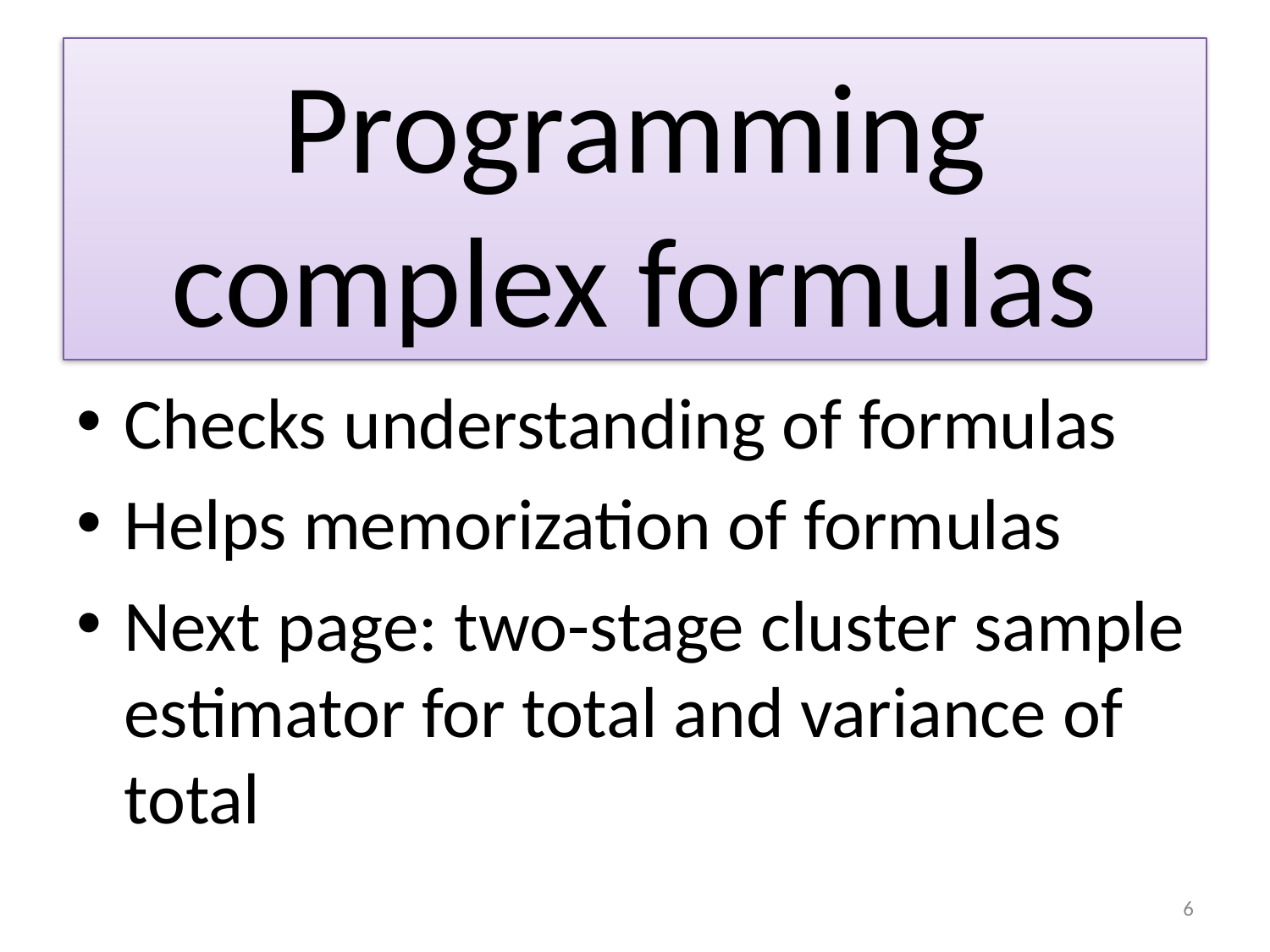

# Programming complex formulas
Checks understanding of formulas
Helps memorization of formulas
Next page: two-stage cluster sample estimator for total and variance of total
6